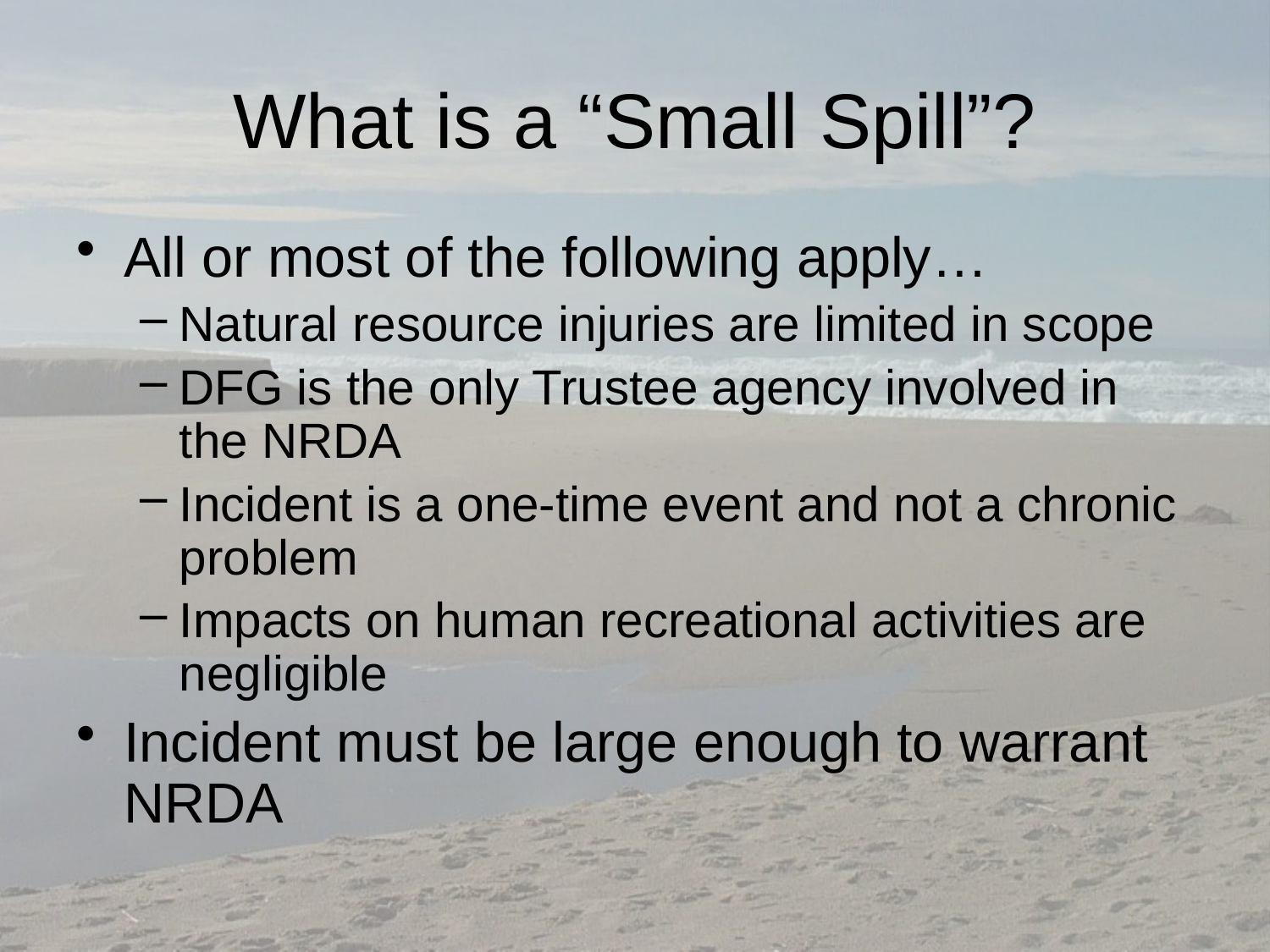

# What is a “Small Spill”?
All or most of the following apply…
Natural resource injuries are limited in scope
DFG is the only Trustee agency involved in the NRDA
Incident is a one-time event and not a chronic problem
Impacts on human recreational activities are negligible
Incident must be large enough to warrant NRDA